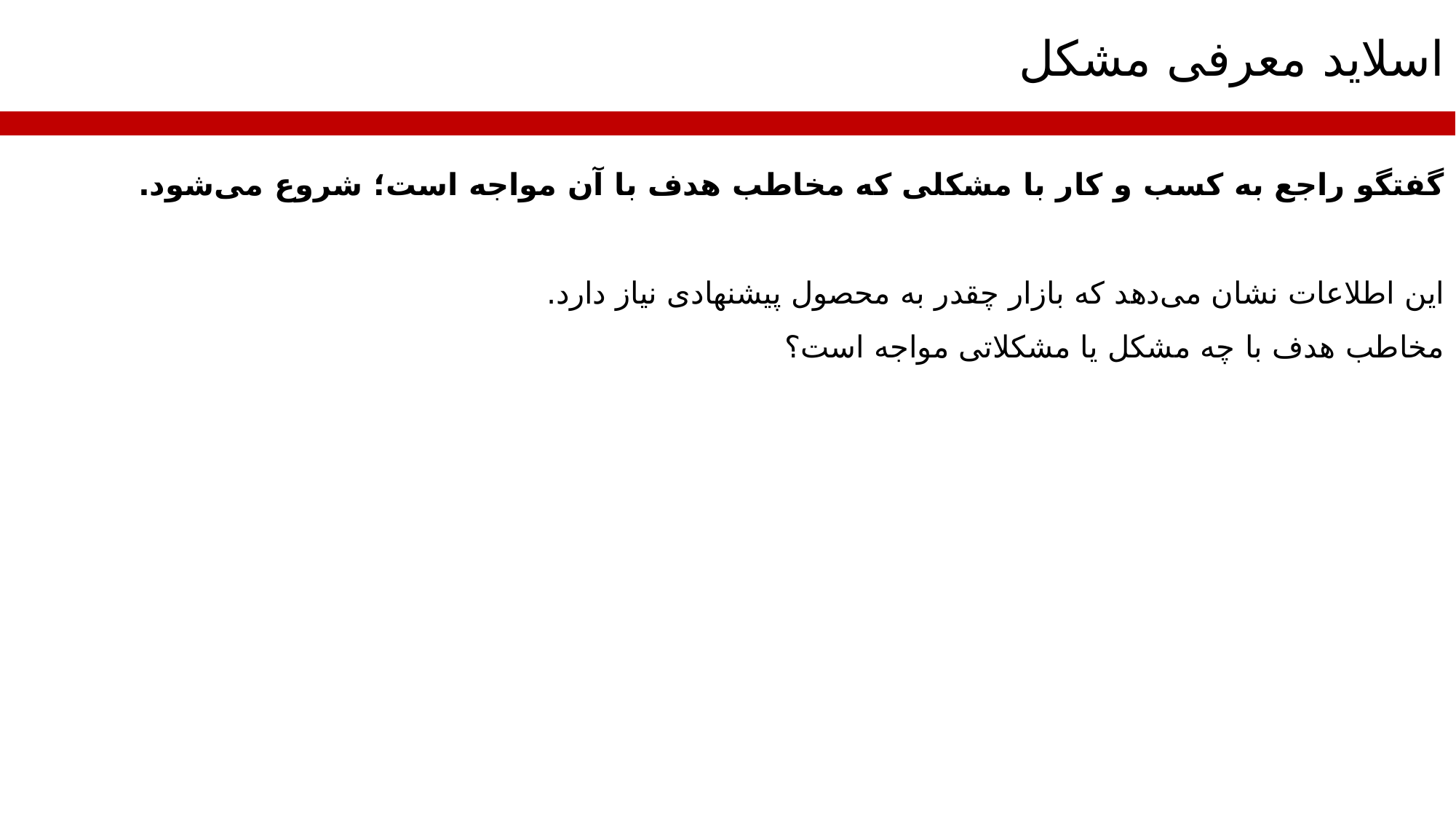

اسلاید معرفی مشکل

گفتگو راجع به کسب و کار با مشکلی که مخاطب هدف با آن مواجه است؛ شروع می‌شود.

این اطلاعات نشان می‌دهد که بازار چقدر به محصول پیشنهادی نیاز دارد.
مخاطب هدف با چه مشکل یا مشکلاتی مواجه است؟